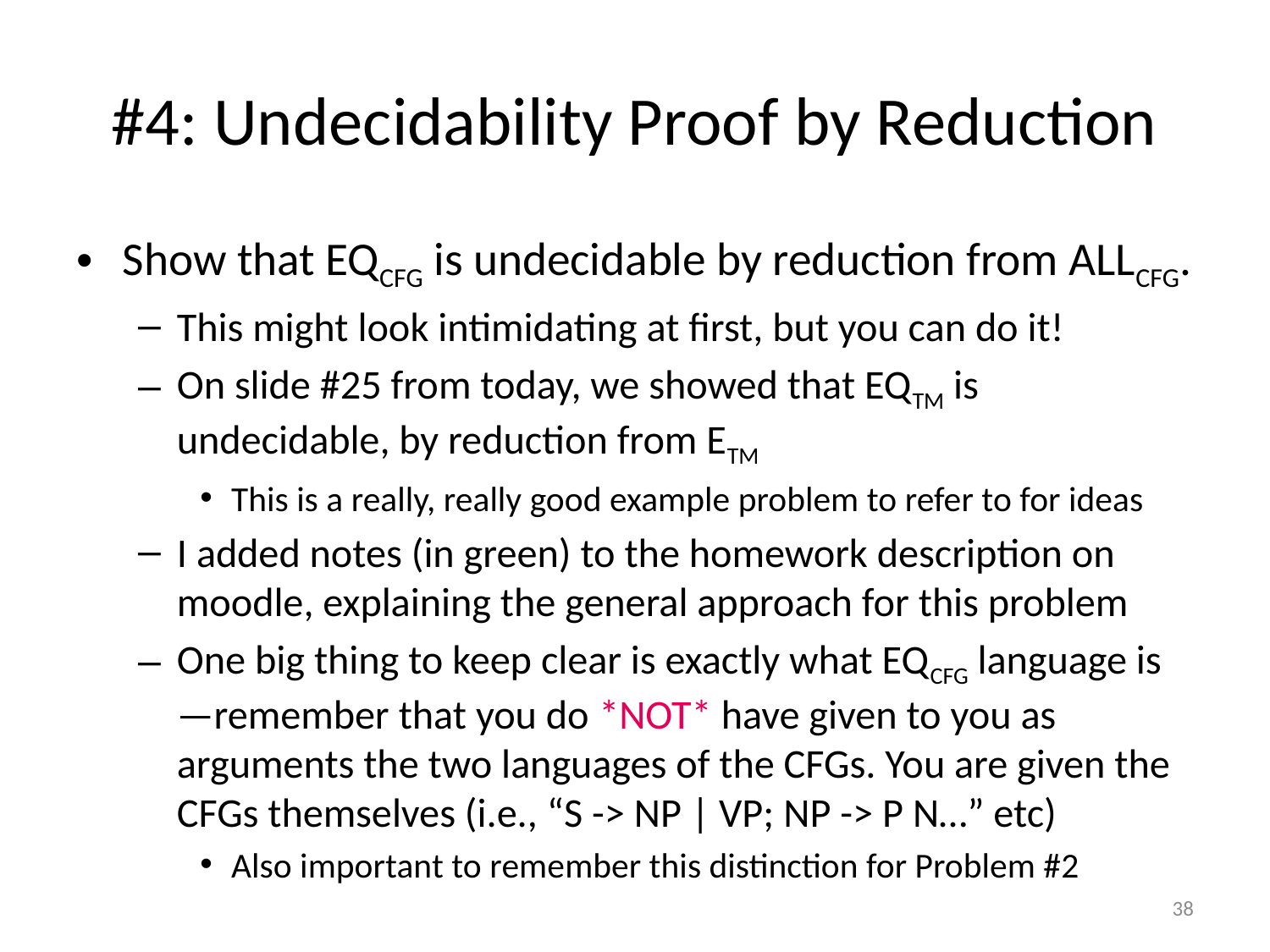

# #4: Undecidability Proof by Reduction
Show that EQCFG is undecidable by reduction from ALLCFG.
This might look intimidating at first, but you can do it!
On slide #25 from today, we showed that EQTM is undecidable, by reduction from ETM
This is a really, really good example problem to refer to for ideas
I added notes (in green) to the homework description on moodle, explaining the general approach for this problem
One big thing to keep clear is exactly what EQCFG language is—remember that you do *NOT* have given to you as arguments the two languages of the CFGs. You are given the CFGs themselves (i.e., “S -> NP | VP; NP -> P N…” etc)
Also important to remember this distinction for Problem #2
38